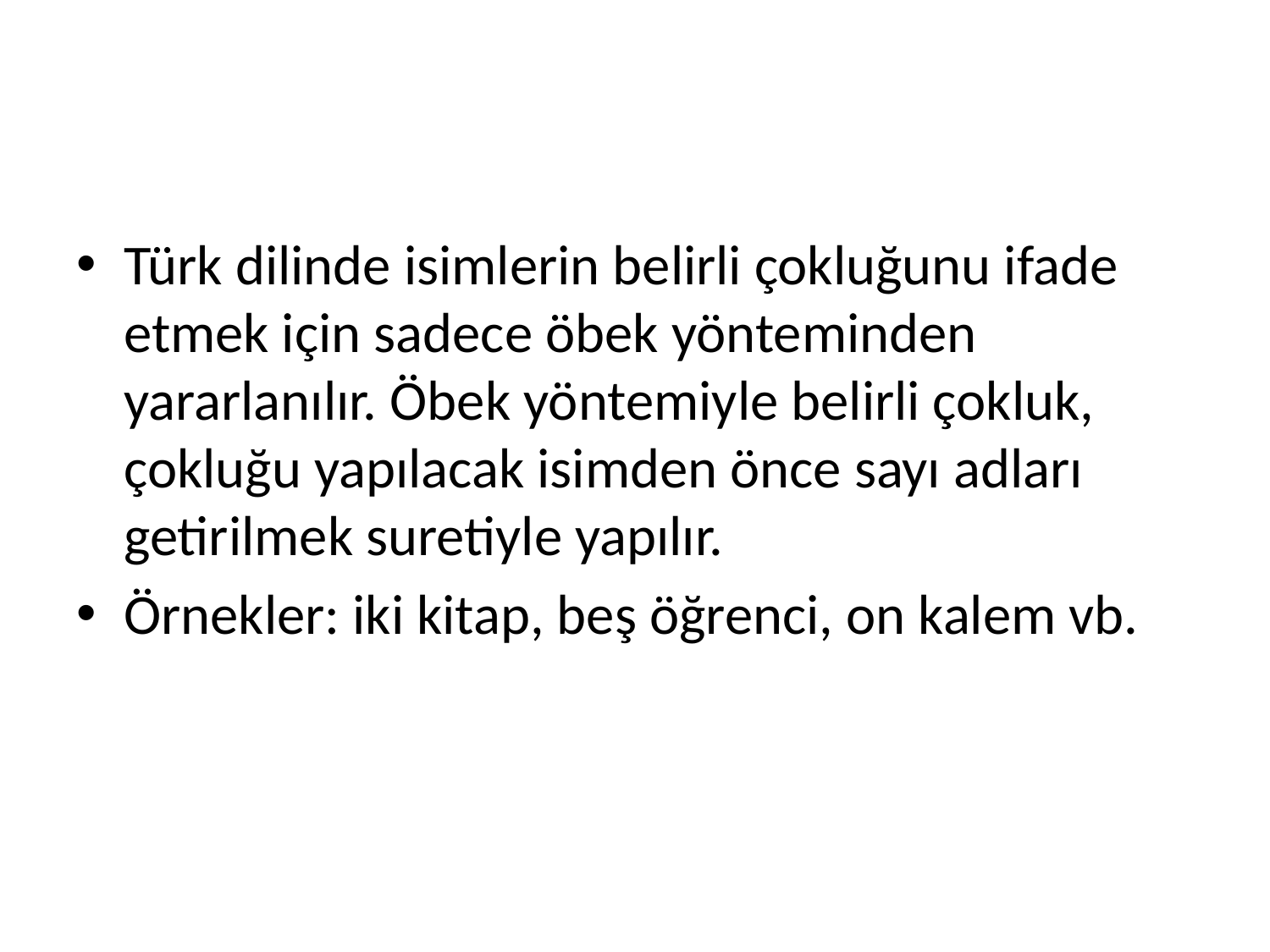

#
Türk dilinde isimlerin belirli çokluğunu ifade etmek için sadece öbek yönteminden yararlanılır. Öbek yöntemiyle belirli çokluk, çokluğu yapılacak isimden önce sayı adları getirilmek suretiyle yapılır.
Örnekler: iki kitap, beş öğrenci, on kalem vb.